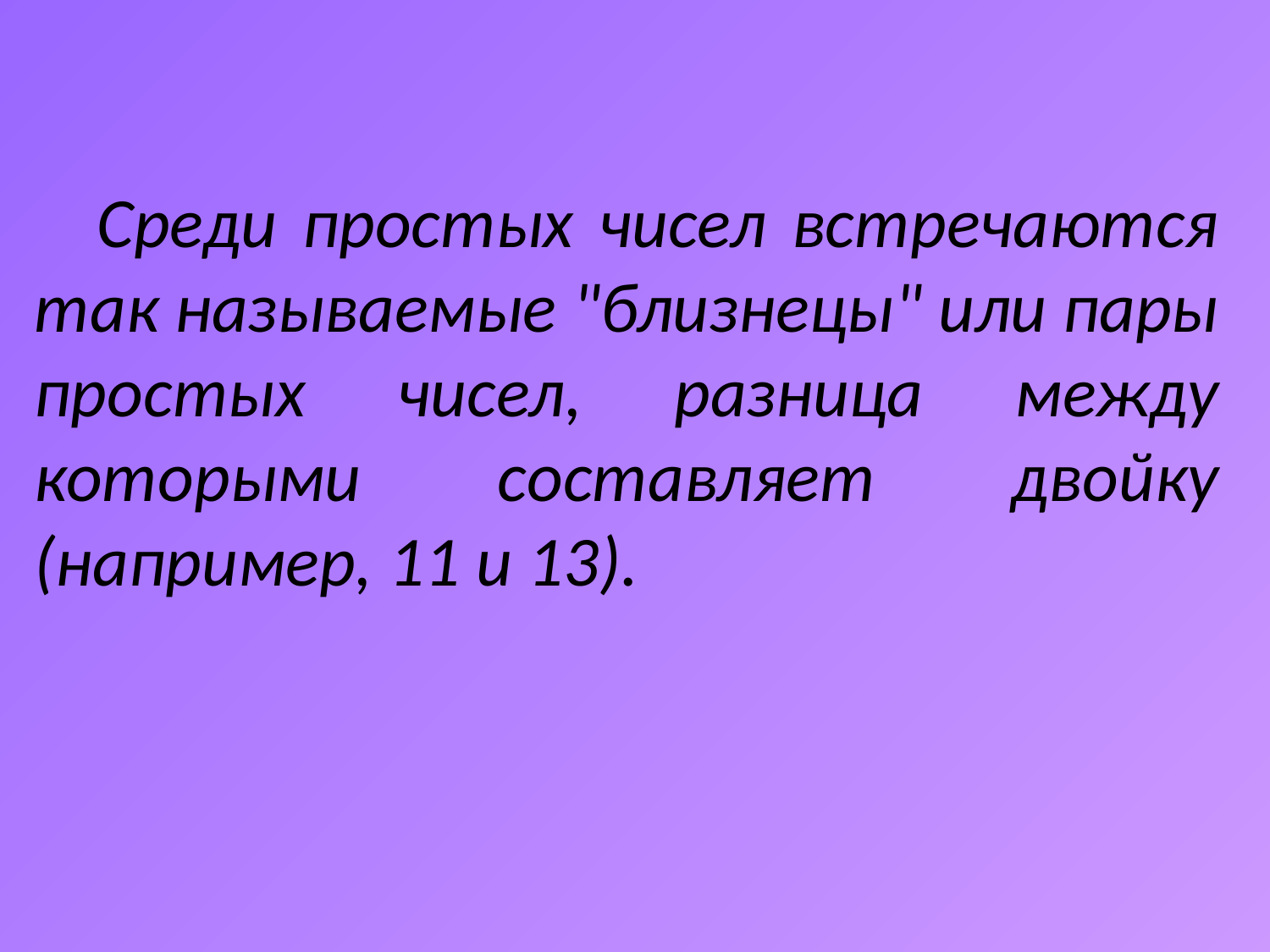

Среди простых чисел встречаются так называемые "близнецы" или пары простых чисел, разница между которыми составляет двойку (например, 11 и 13).